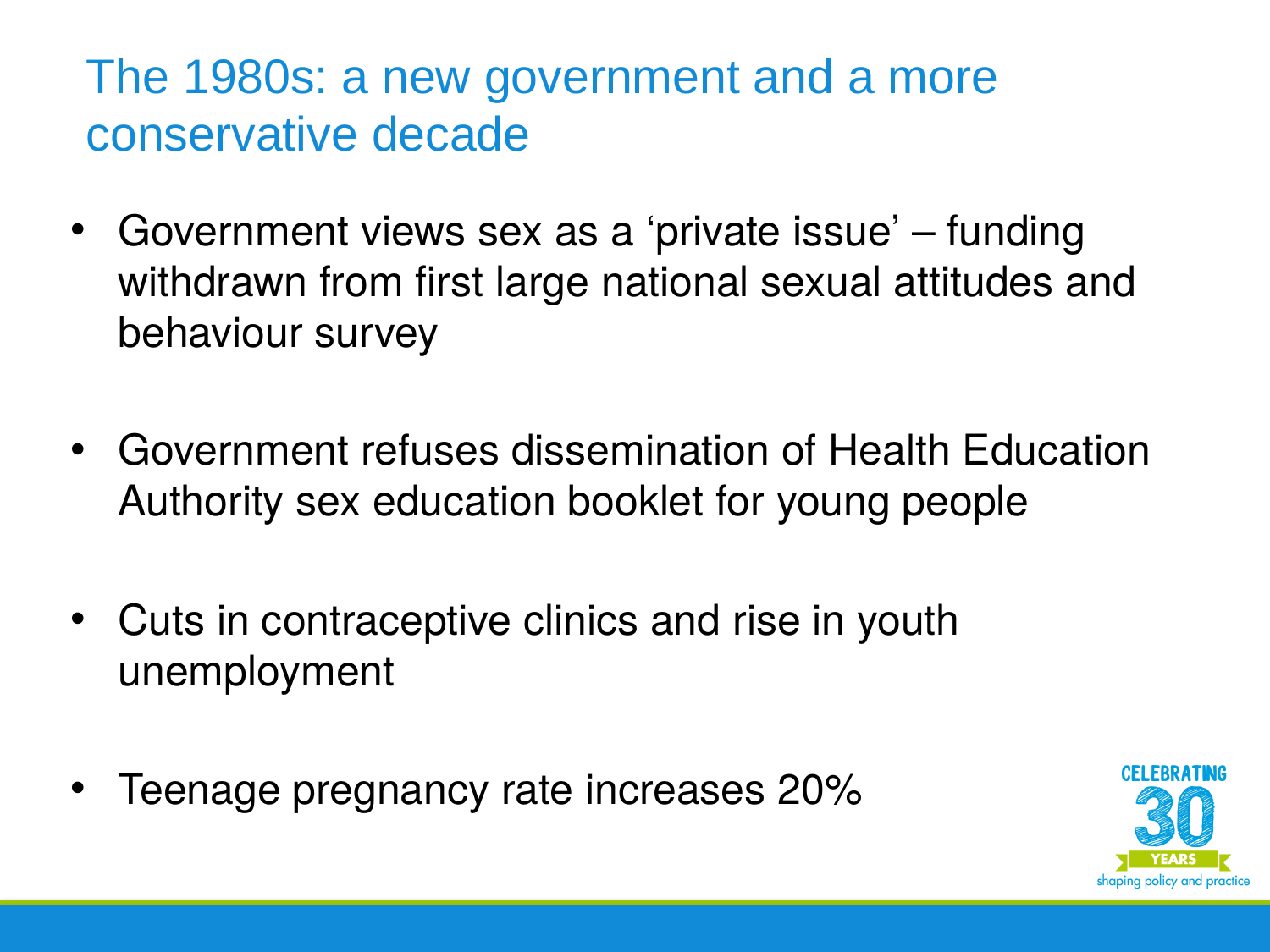

# The 1980s: a new government and a more conservative decade
Government views sex as a ‘private issue’ – funding withdrawn from first large national sexual attitudes and behaviour survey

Government refuses dissemination of Health Education Authority sex education booklet for young people

Cuts in contraceptive clinics and rise in youth unemployment

Teenage pregnancy rate increases 20%